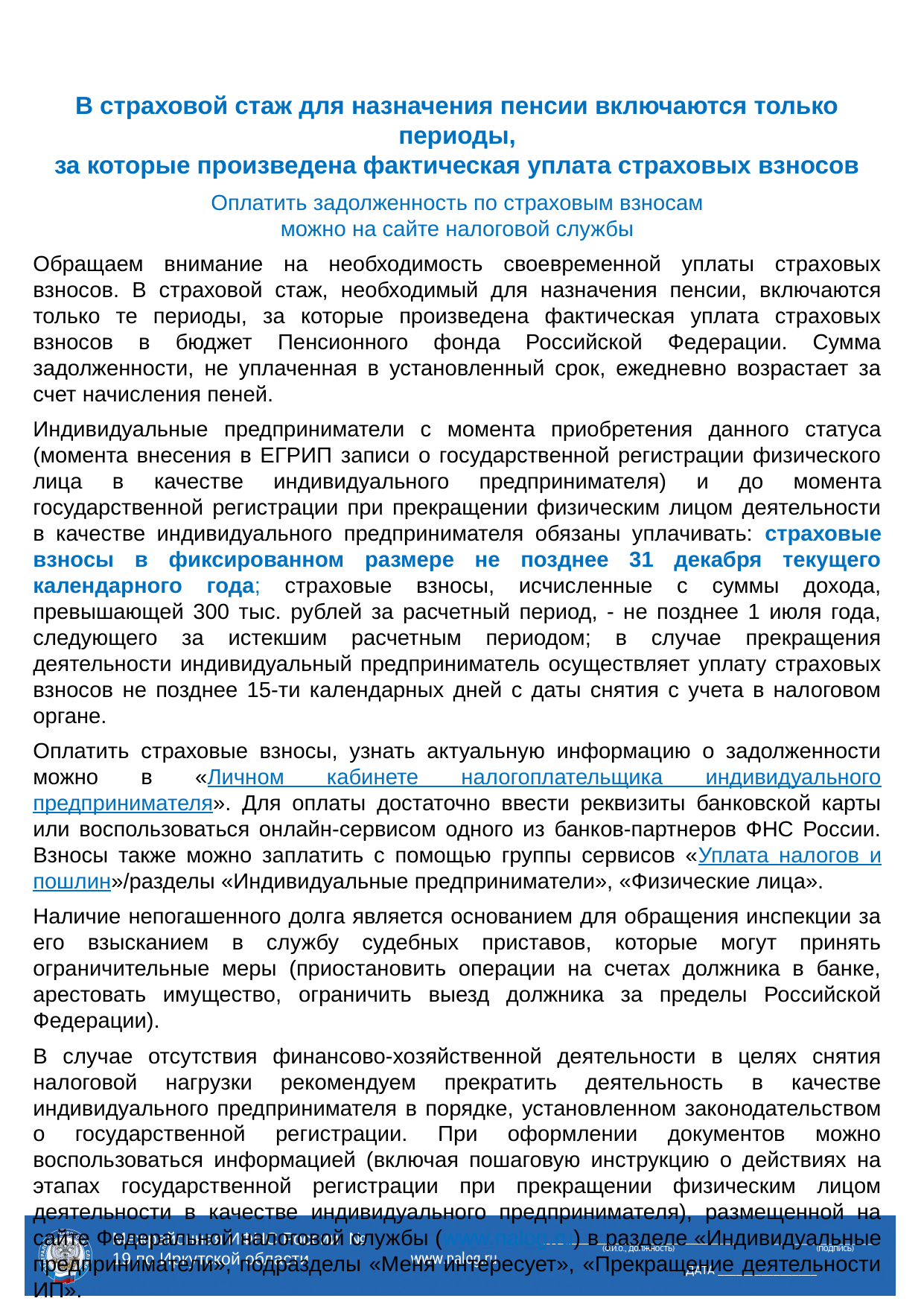

В страховой стаж для назначения пенсии включаются только периоды,
за которые произведена фактическая уплата страховых взносов

Оплатить задолженность по страховым взносам
можно на сайте налоговой службы

Обращаем внимание на необходимость своевременной уплаты страховых взносов. В страховой стаж, необходимый для назначения пенсии, включаются только те периоды, за которые произведена фактическая уплата страховых взносов в бюджет Пенсионного фонда Российской Федерации. Сумма задолженности, не уплаченная в установленный срок, ежедневно возрастает за счет начисления пеней.

Индивидуальные предприниматели с момента приобретения данного статуса (момента внесения в ЕГРИП записи о государственной регистрации физического лица в качестве индивидуального предпринимателя) и до момента государственной регистрации при прекращении физическим лицом деятельности в качестве индивидуального предпринимателя обязаны уплачивать: страховые взносы в фиксированном размере не позднее 31 декабря текущего календарного года; страховые взносы, исчисленные с суммы дохода, превышающей 300 тыс. рублей за расчетный период, - не позднее 1 июля года, следующего за истекшим расчетным периодом; в случае прекращения деятельности индивидуальный предприниматель осуществляет уплату страховых взносов не позднее 15-ти календарных дней с даты снятия с учета в налоговом органе.

Оплатить страховые взносы, узнать актуальную информацию о задолженности можно в «Личном кабинете налогоплательщика индивидуального предпринимателя». Для оплаты достаточно ввести реквизиты банковской карты или воспользоваться онлайн-сервисом одного из банков-партнеров ФНС России. Взносы также можно заплатить с помощью группы сервисов «Уплата налогов и пошлин»/разделы «Индивидуальные предприниматели», «Физические лица».

Наличие непогашенного долга является основанием для обращения инспекции за его взысканием в службу судебных приставов, которые могут принять ограничительные меры (приостановить операции на счетах должника в банке, арестовать имущество, ограничить выезд должника за пределы Российской Федерации).

В случае отсутствия финансово-хозяйственной деятельности в целях снятия налоговой нагрузки рекомендуем прекратить деятельность в качестве индивидуального предпринимателя в порядке, установленном законодательством о государственной регистрации. При оформлении документов можно воспользоваться информацией (включая пошаговую инструкцию о действиях на этапах государственной регистрации при прекращении физическим лицом деятельности в качестве индивидуального предпринимателя), размещенной на сайте Федеральной налоговой службы (www.nalog.ru) в разделе «Индивидуальные предприниматели», подразделы «Меня интересует», «Прекращение деятельности ИП».

Межрайонная ИФНС России  № 19 по Иркутской области